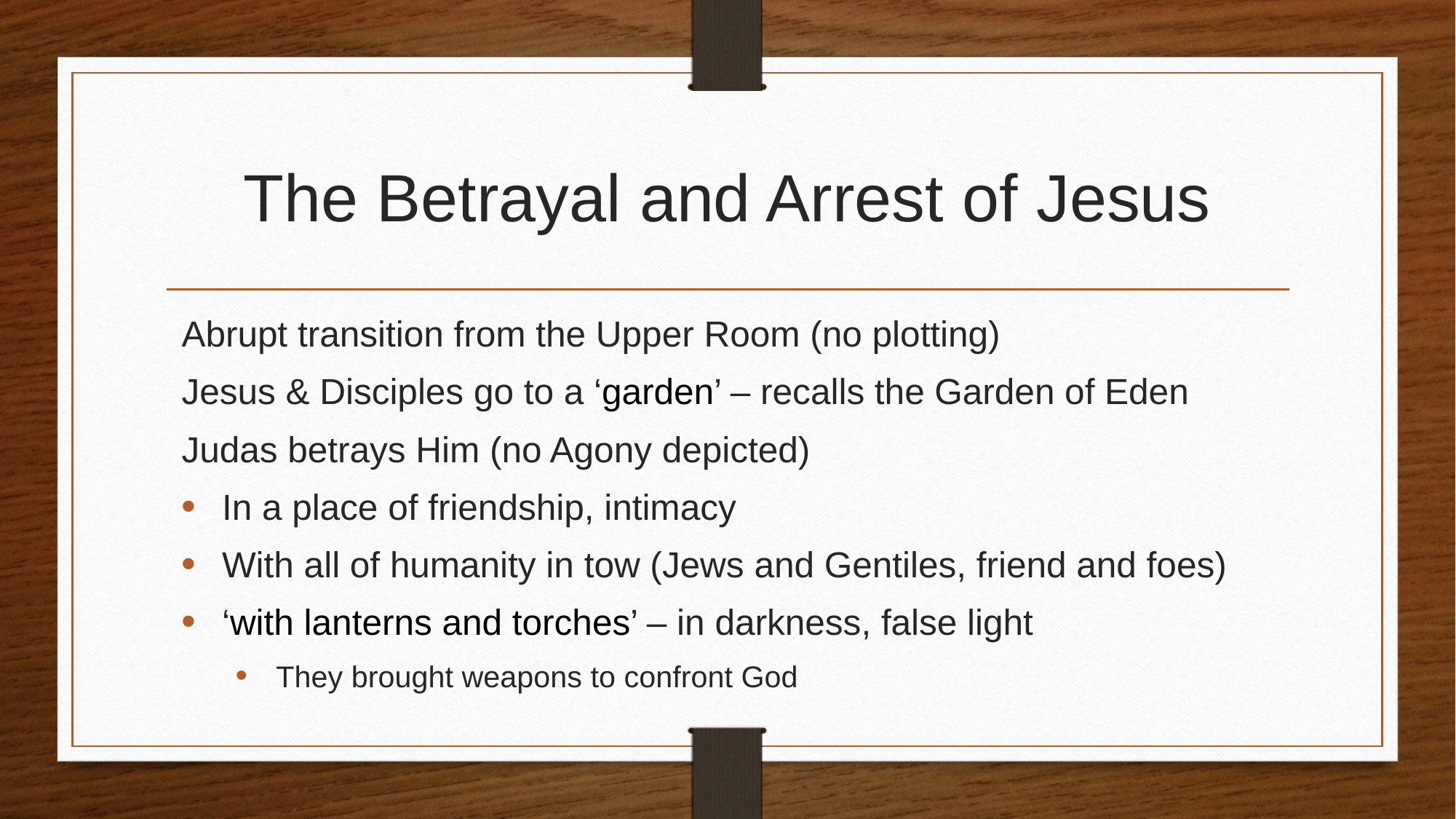

# The Betrayal and Arrest of Jesus
Abrupt transition from the Upper Room (no plotting)
Jesus & Disciples go to a ‘garden’ – recalls the Garden of Eden
Judas betrays Him (no Agony depicted)
In a place of friendship, intimacy
With all of humanity in tow (Jews and Gentiles, friend and foes)
‘with lanterns and torches’ – in darkness, false light
They brought weapons to confront God